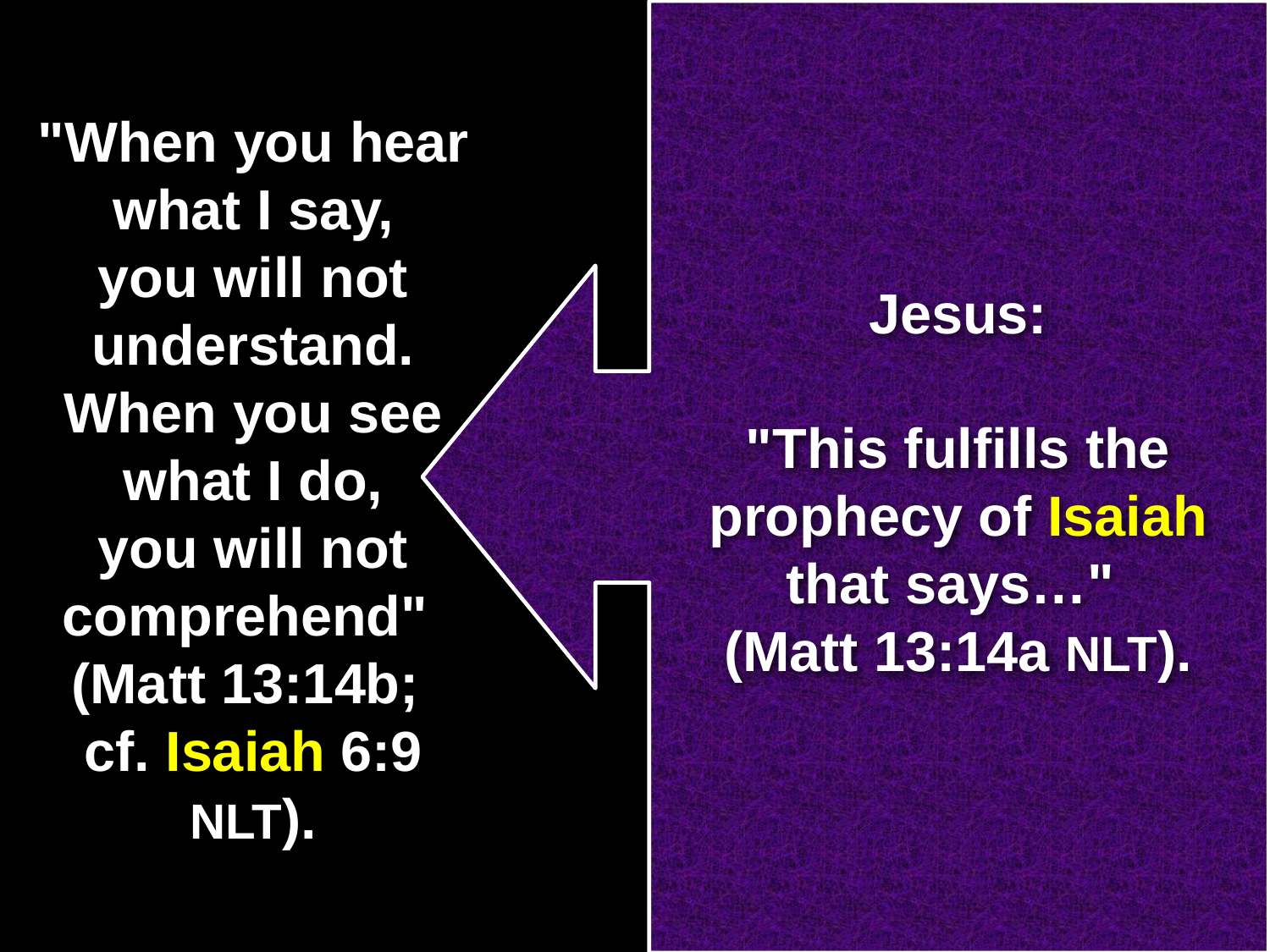

# Jesus: "This fulfills the prophecy of Isaiah that says…" (Matt 13:14a NLT).
"When you hear what I say,
you will not understand.
When you see what I do,
you will not comprehend"
(Matt 13:14b;
cf. Isaiah 6:9 NLT).